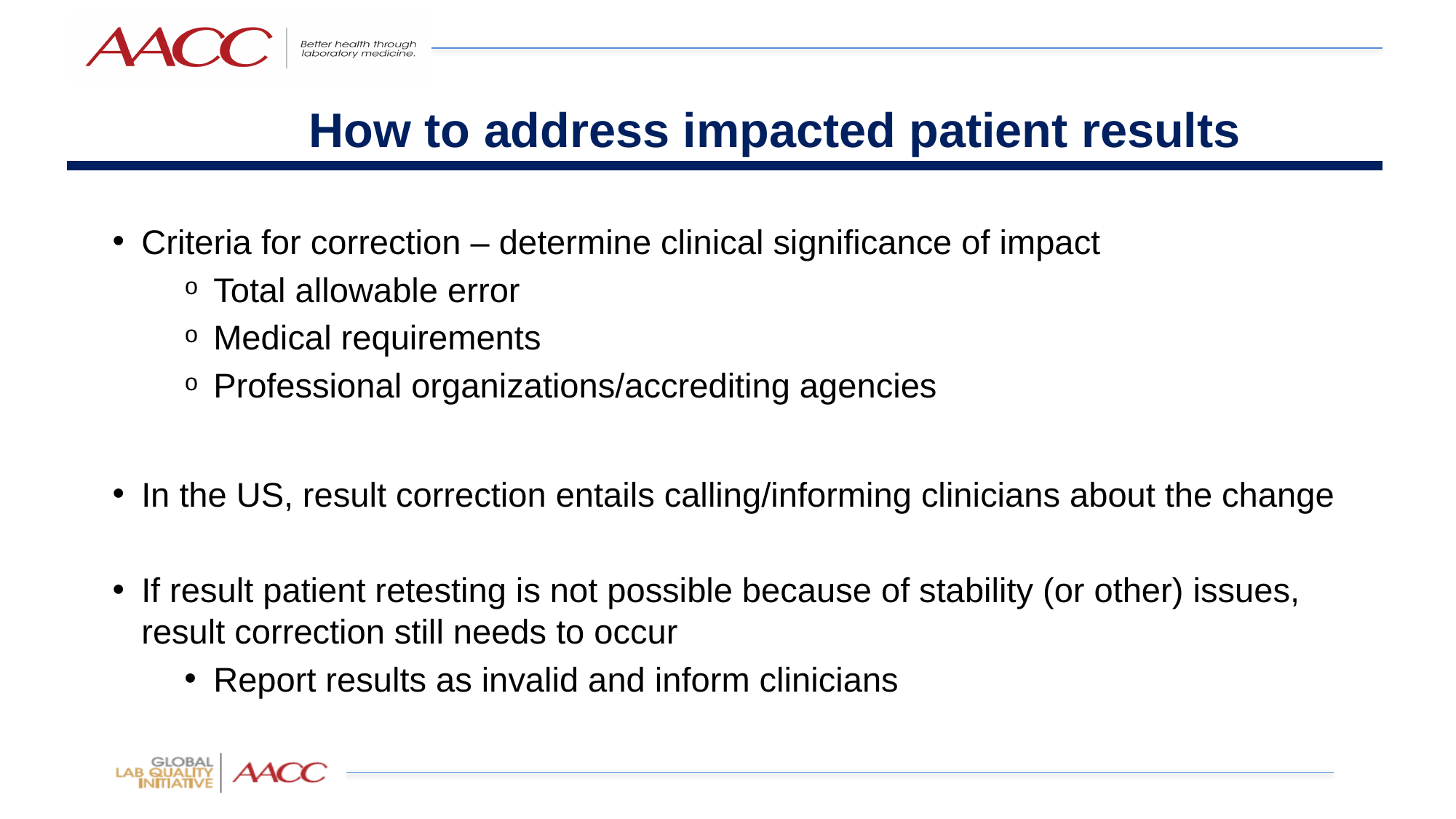

# How to address impacted patient results
Criteria for correction – determine clinical significance of impact
Total allowable error
Medical requirements
Professional organizations/accrediting agencies

In the US, result correction entails calling/informing clinicians about the change

If result patient retesting is not possible because of stability (or other) issues, result correction still needs to occur
Report results as invalid and inform clinicians